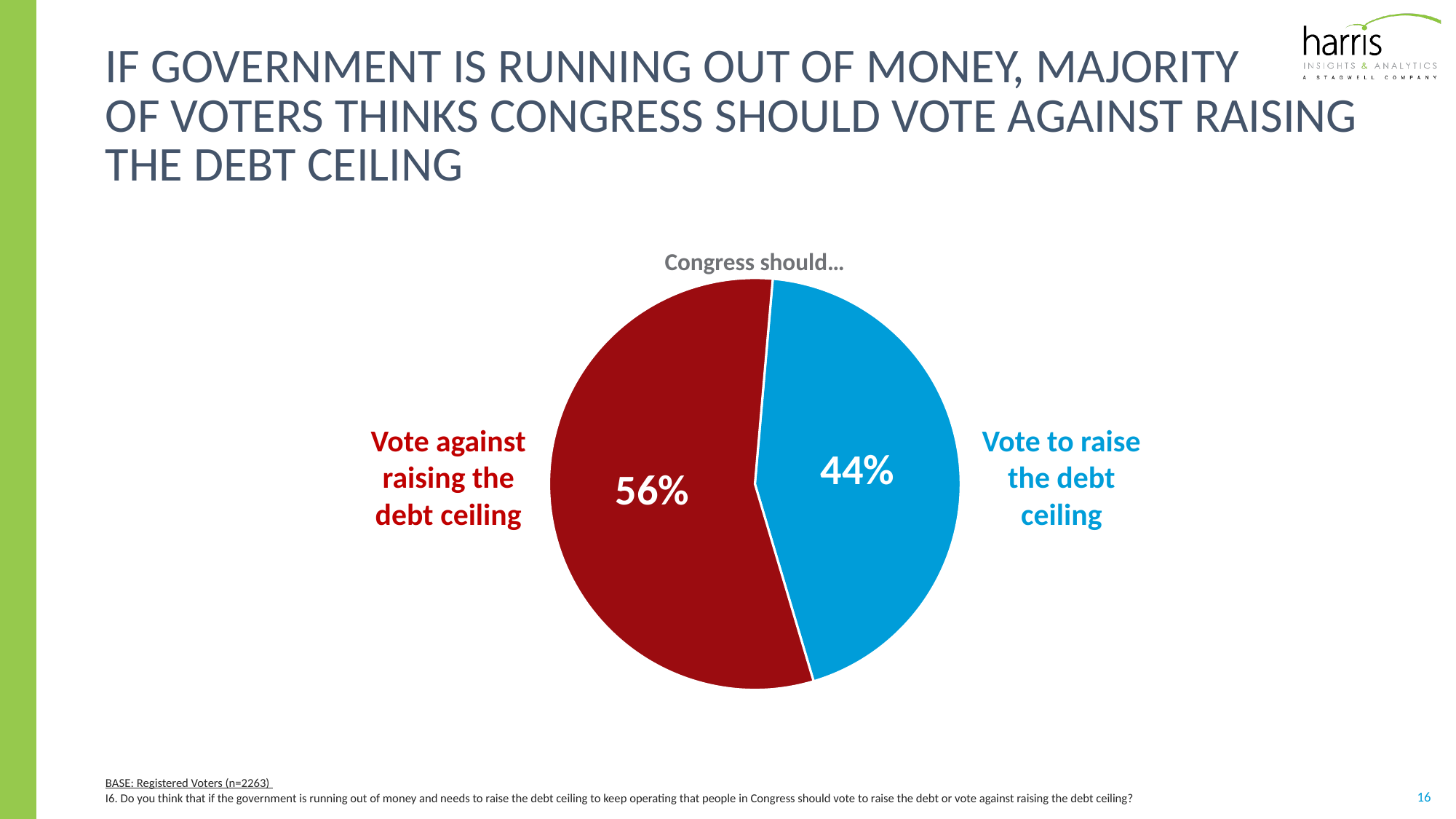

# If government is running out of money, Majority of voters thinks congress should vote against raising the debt ceiling
Congress should…

### Chart

| Category | Column1 |
|---|---|
| Vote to raise the debt ceiling | 0.44 |
| Vote against raising the debt ceiling | 0.56 |
Vote against raising the debt ceiling
Vote to raise the debt ceiling
BASE: Registered Voters (n=2263)
I6. Do you think that if the government is running out of money and needs to raise the debt ceiling to keep operating that people in Congress should vote to raise the debt or vote against raising the debt ceiling?